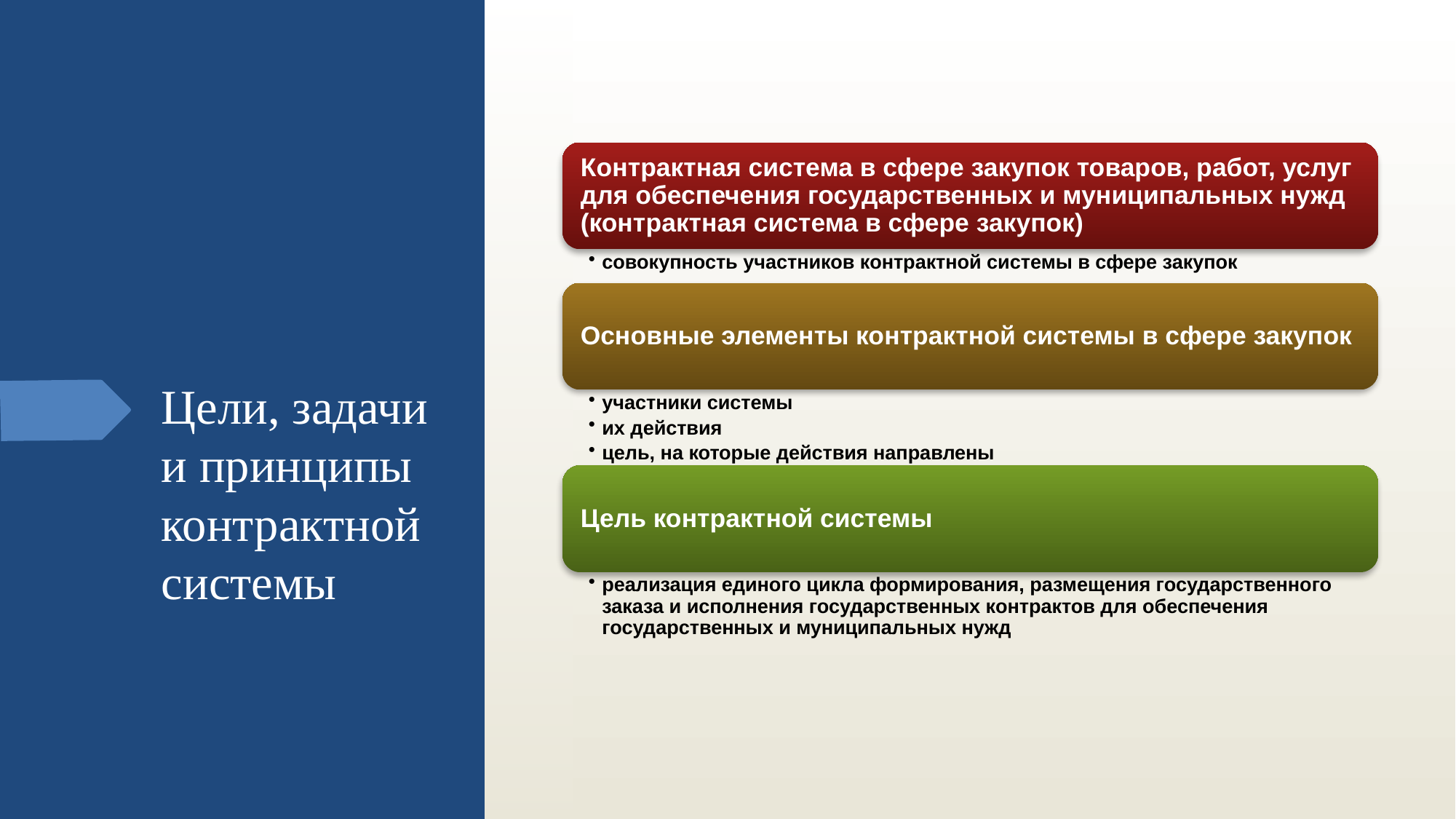

Контрактная система в сфере закупок товаров, работ, услуг для обеспечения государственных и муниципальных нужд (контрактная система в сфере закупок)
совокупность участников контрактной системы в сфере закупок
Основные элементы контрактной системы в сфере закупок
участники системы
их действия
цель, на которые действия направлены
Цель контрактной системы
реализация единого цикла формирования, размещения государственного заказа и исполнения государственных контрактов для обеспечения государственных и муниципальных нужд
# Цели, задачи и принципы контрактной системы